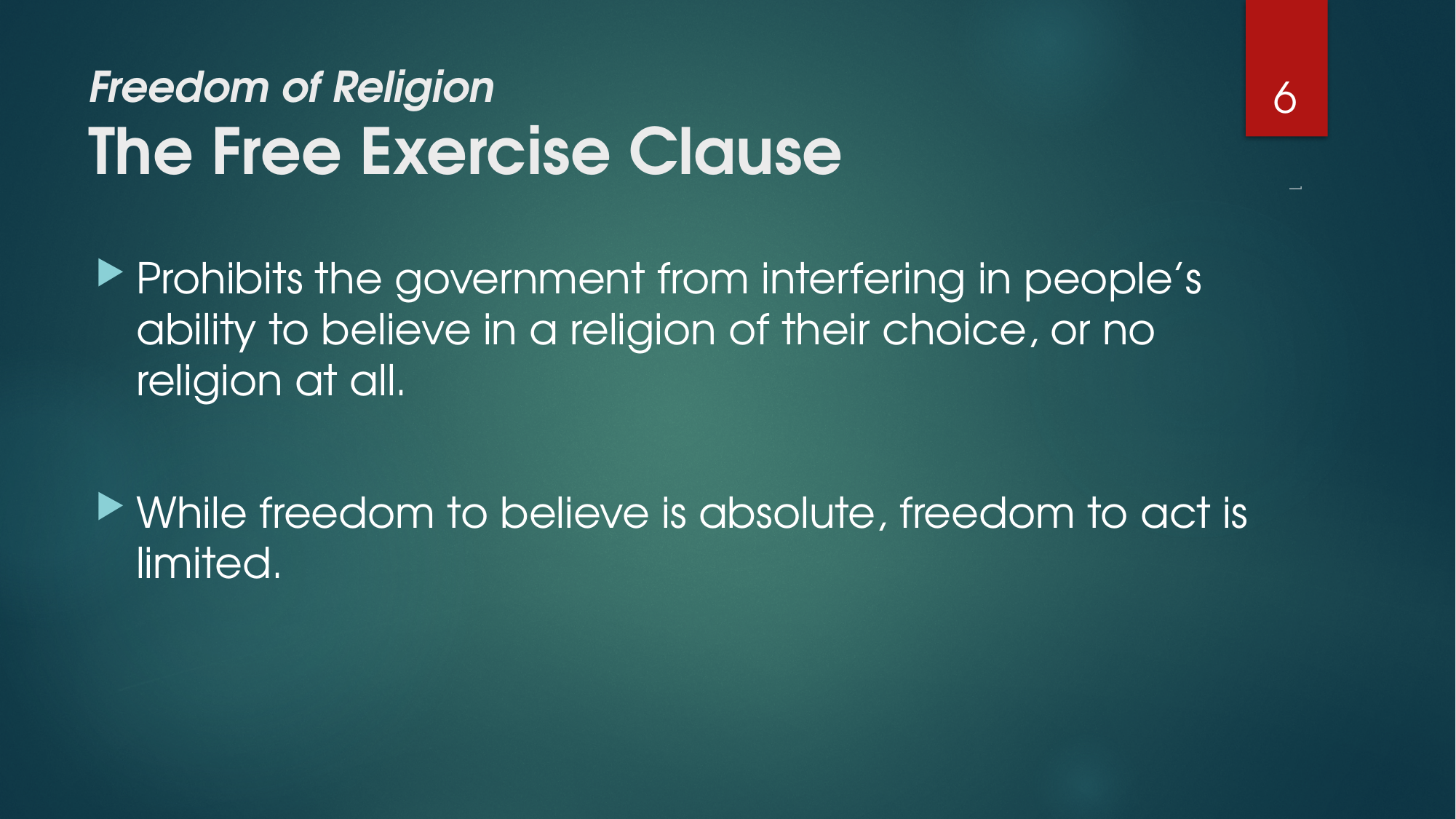

6
# Freedom of Religion The Free Exercise Clause
Prohibits the government from interfering in people’s ability to believe in a religion of their choice, or no religion at all.

While freedom to believe is absolute, freedom to act is limited.

1